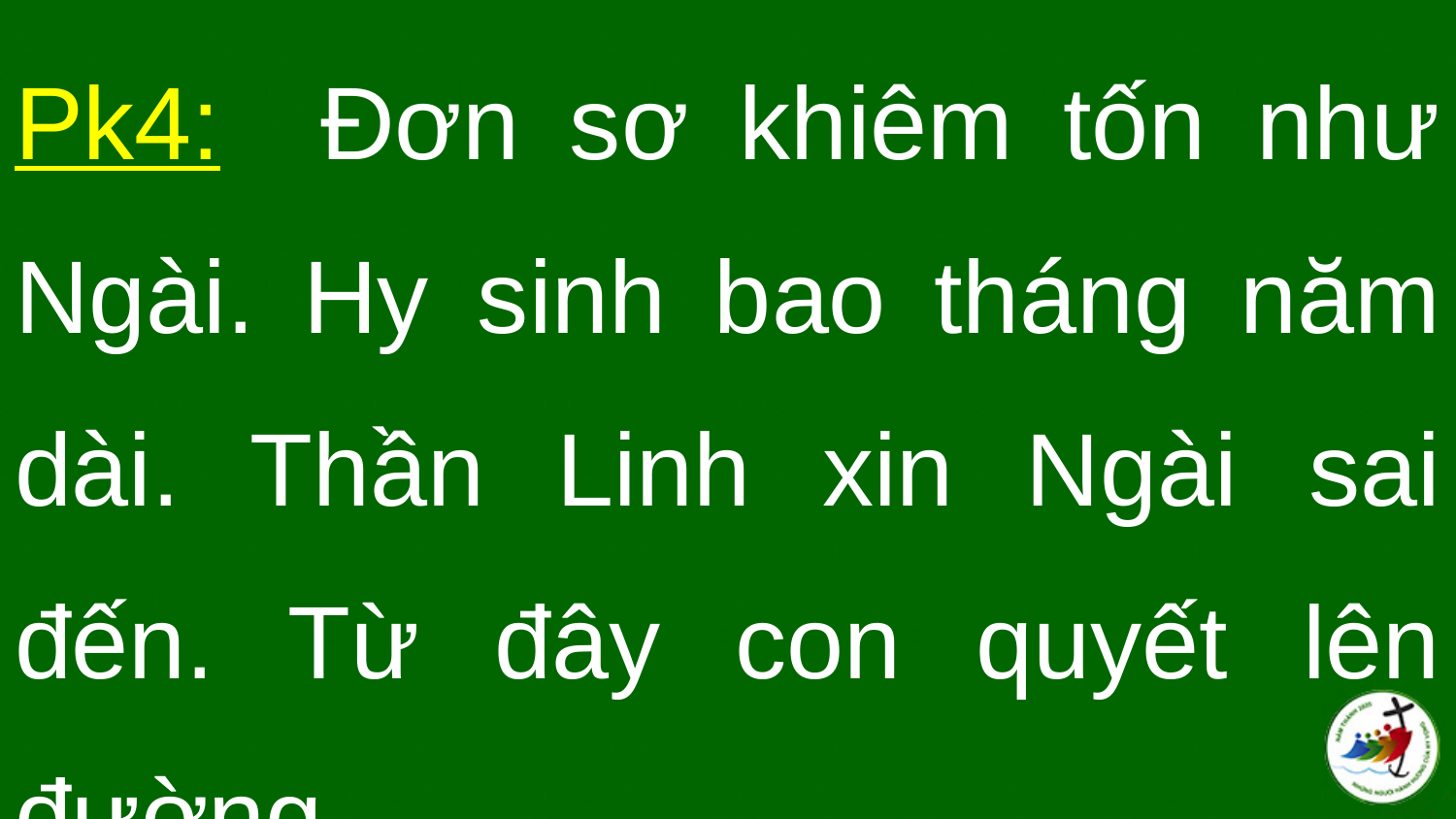

Pk4:  Đơn sơ khiêm tốn như Ngài. Hy sinh bao tháng năm dài. Thần Linh xin Ngài sai đến. Từ đây con quyết lên đường.